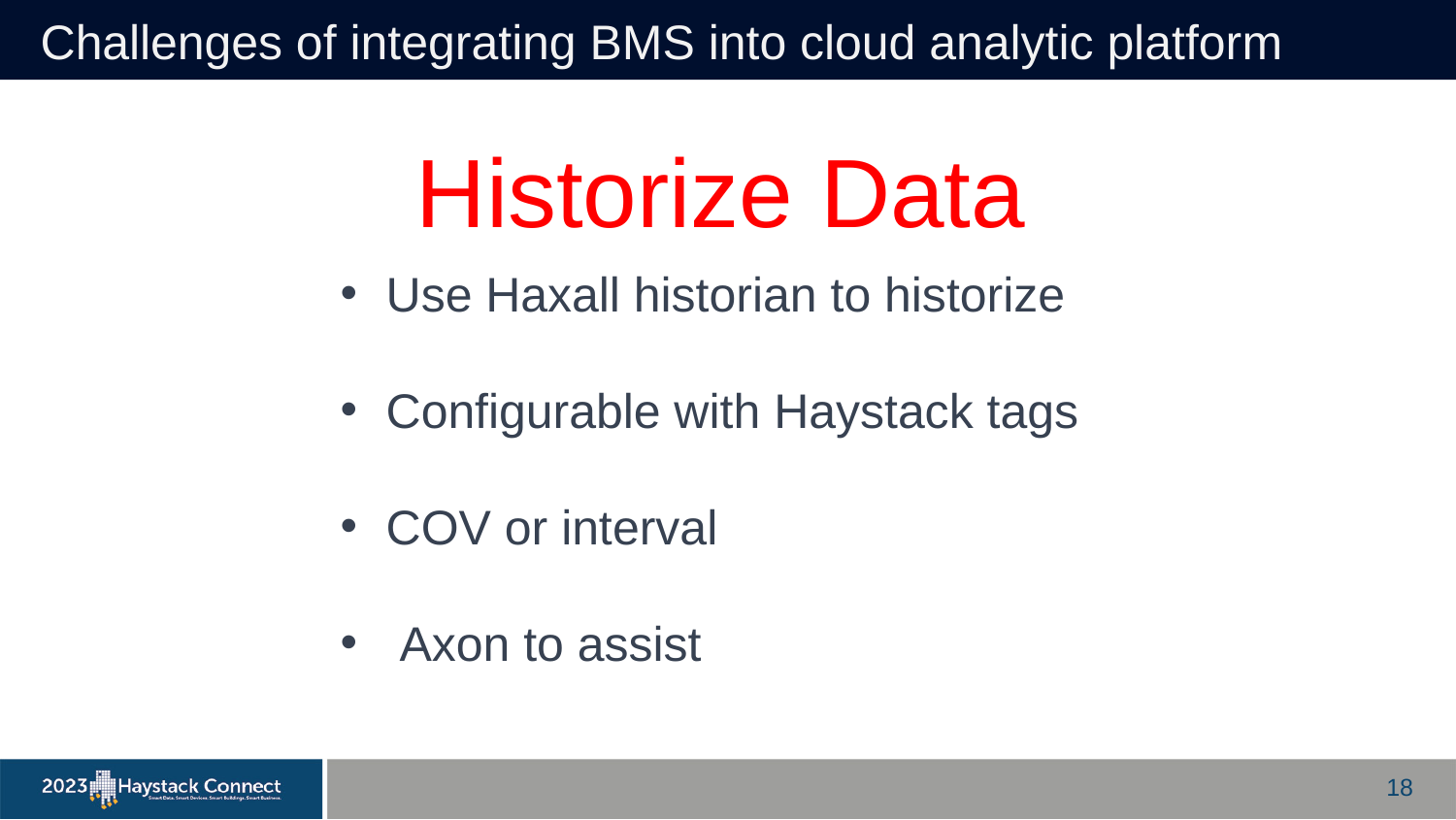

Challenges of integrating BMS into cloud analytic platform
Historize Data
Use Haxall historian to historize

Configurable with Haystack tags

COV or interval

 Axon to assist

18